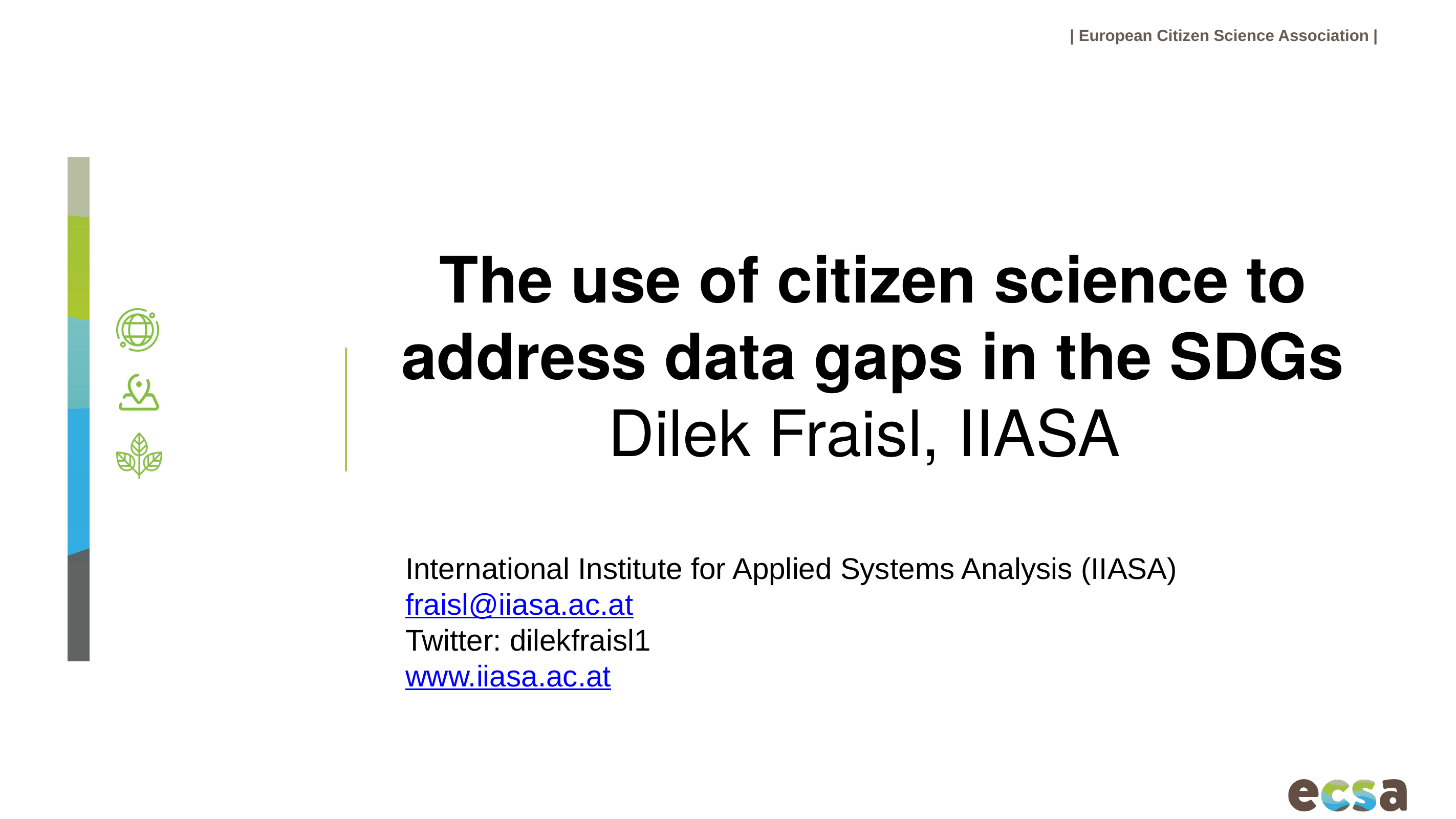

# The use of citizen science to address data gaps in the SDGs Dilek Fraisl, IIASA
International Institute for Applied Systems Analysis (IIASA)
fraisl@iiasa.ac.at
Twitter: dilekfraisl1
www.iiasa.ac.at